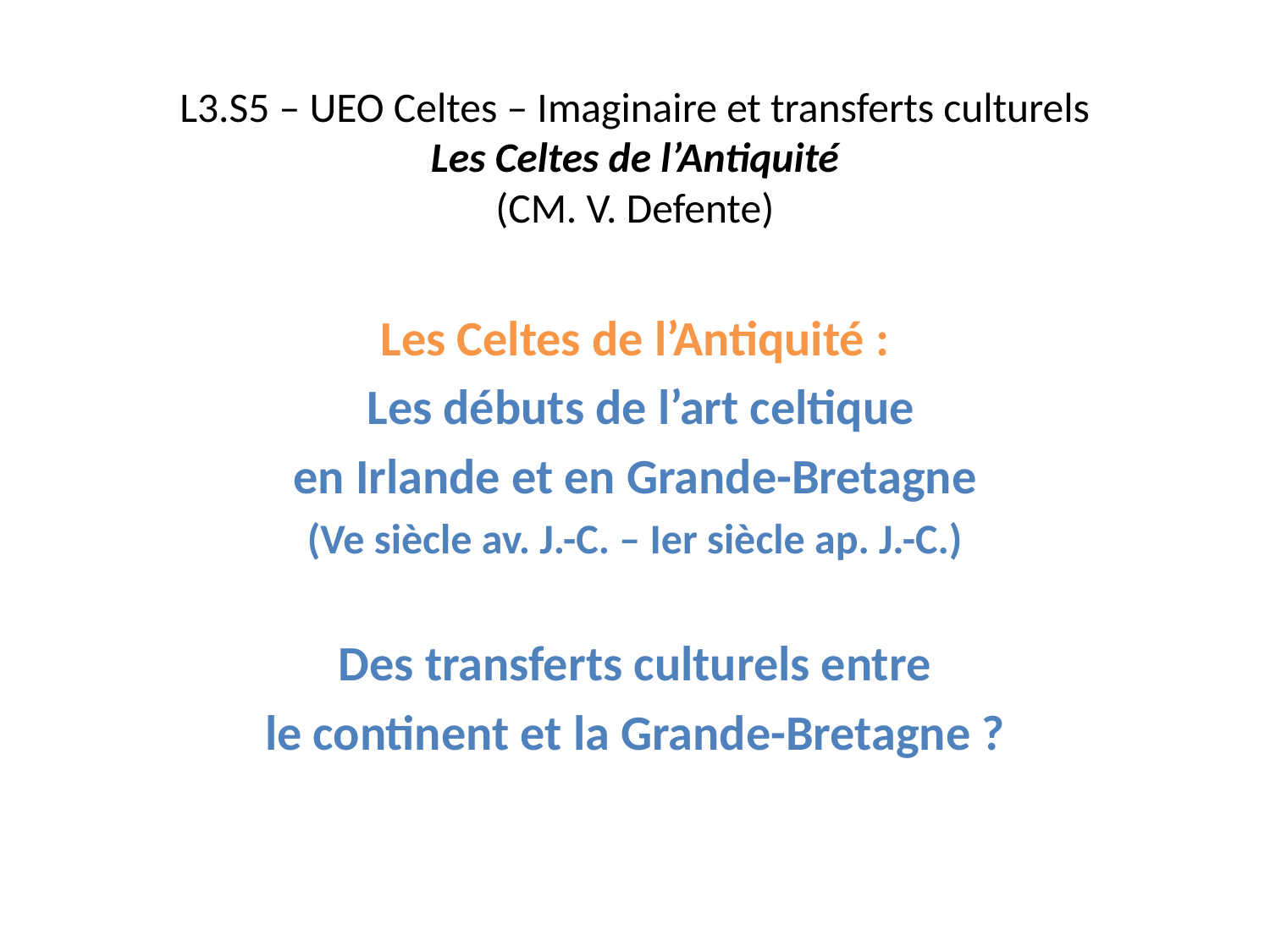

# L3.S5 – UEO Celtes – Imaginaire et transferts culturels Les Celtes de l’Antiquité (CM. V. Defente)

Les Celtes de l’Antiquité :
 Les débuts de l’art celtique
en Irlande et en Grande-Bretagne
(Ve siècle av. J.-C. – Ier siècle ap. J.-C.)

Des transferts culturels entre
le continent et la Grande-Bretagne ?